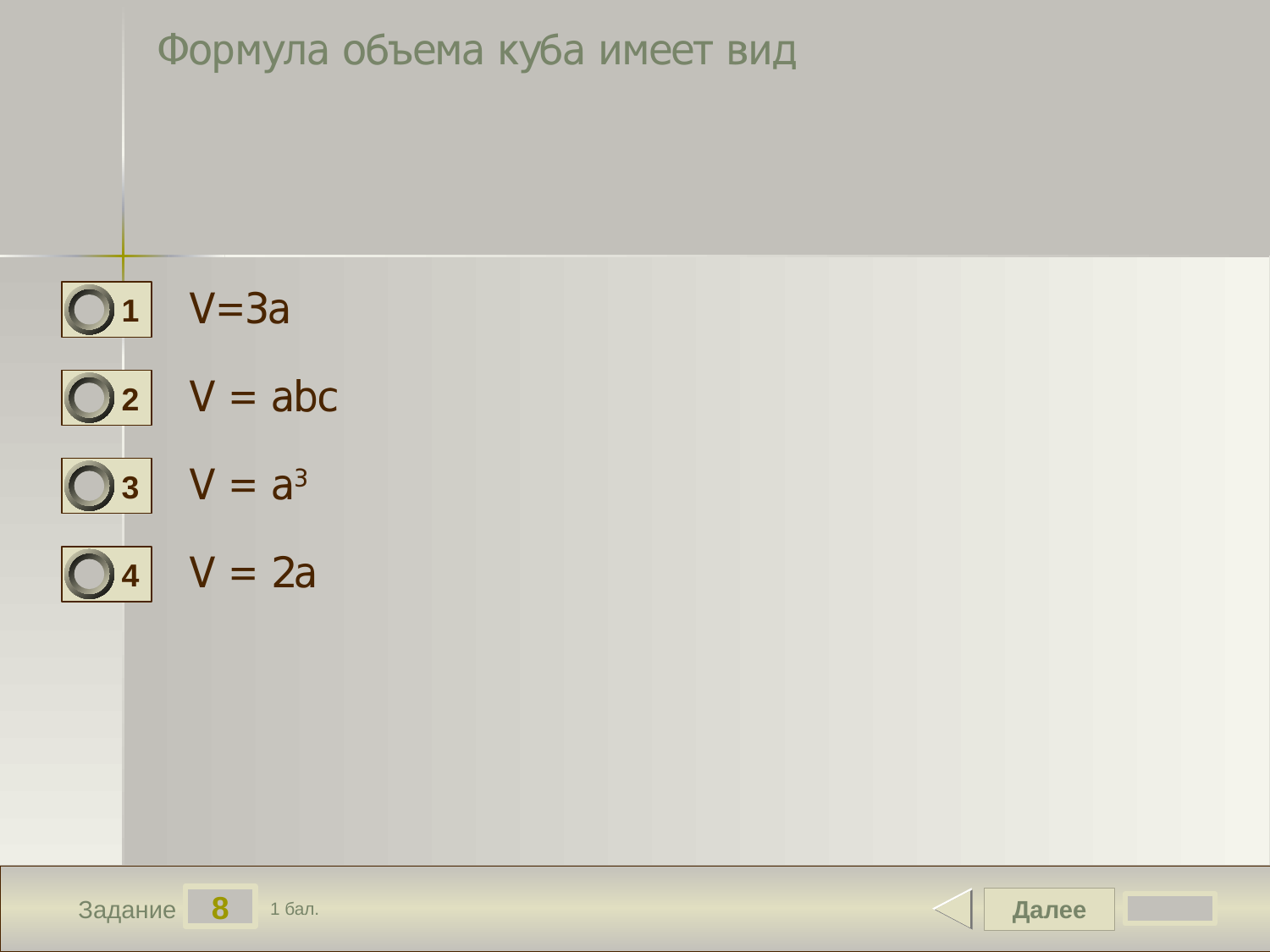

# Формула объема куба имеет вид
V=3a
1

V = abc
2

V = a3

3

V = 2a
4

8

Далее
Задание

1 бал.